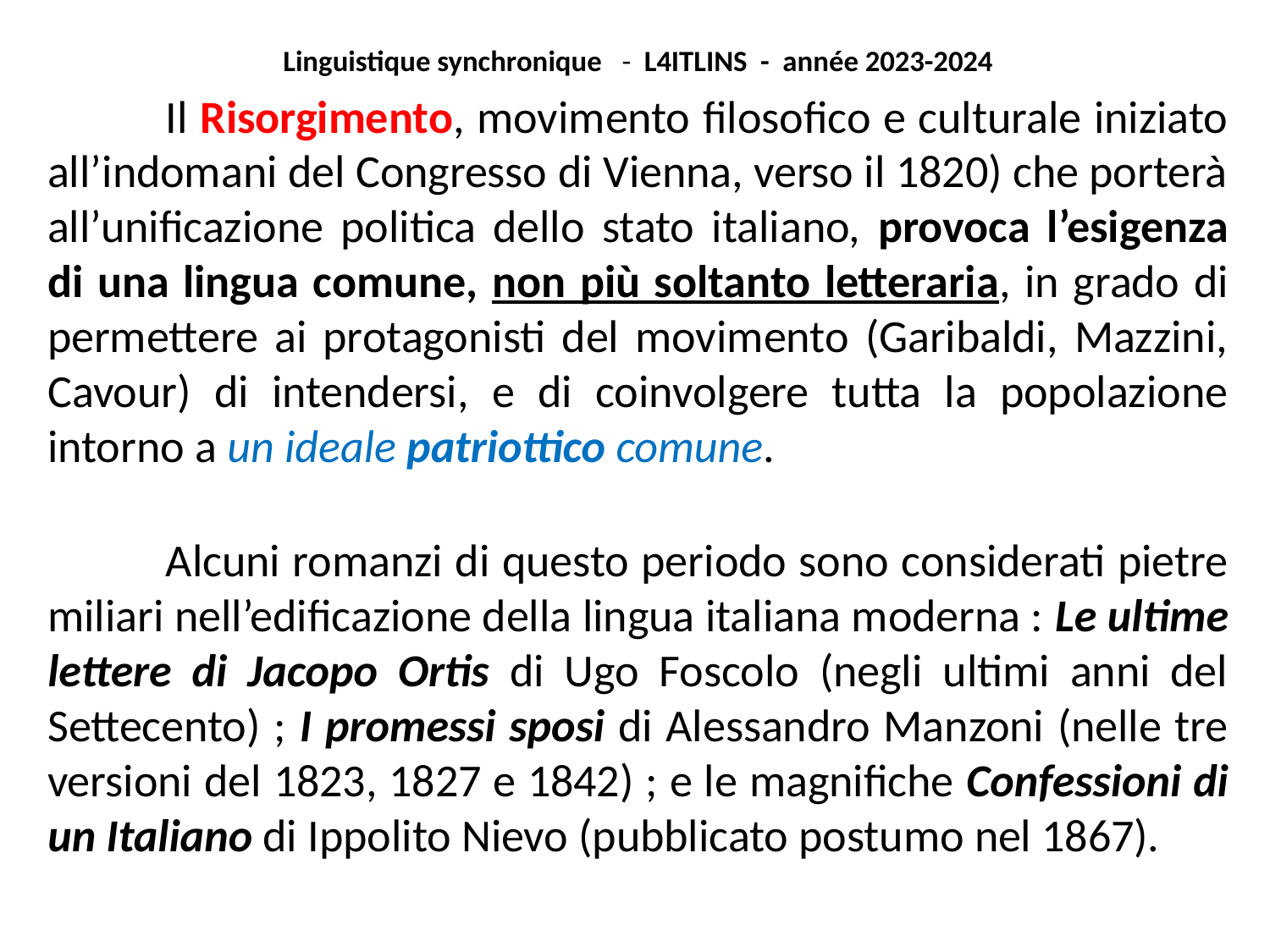

Linguistique synchronique   -  L4ITLINS  -  année 2023-2024
	Il Risorgimento, movimento filosofico e culturale iniziato all’indomani del Congresso di Vienna, verso il 1820) che porterà all’unificazione politica dello stato italiano, provoca l’esigenza di una lingua comune, non più soltanto letteraria, in grado di permettere ai protagonisti del movimento (Garibaldi, Mazzini, Cavour) di intendersi, e di coinvolgere tutta la popolazione intorno a un ideale patriottico comune.

	Alcuni romanzi di questo periodo sono considerati pietre miliari nell’edificazione della lingua italiana moderna : Le ultime lettere di Jacopo Ortis di Ugo Foscolo (negli ultimi anni del Settecento) ; I promessi sposi di Alessandro Manzoni (nelle tre versioni del 1823, 1827 e 1842) ; e le magnifiche Confessioni di un Italiano di Ippolito Nievo (pubblicato postumo nel 1867).

#